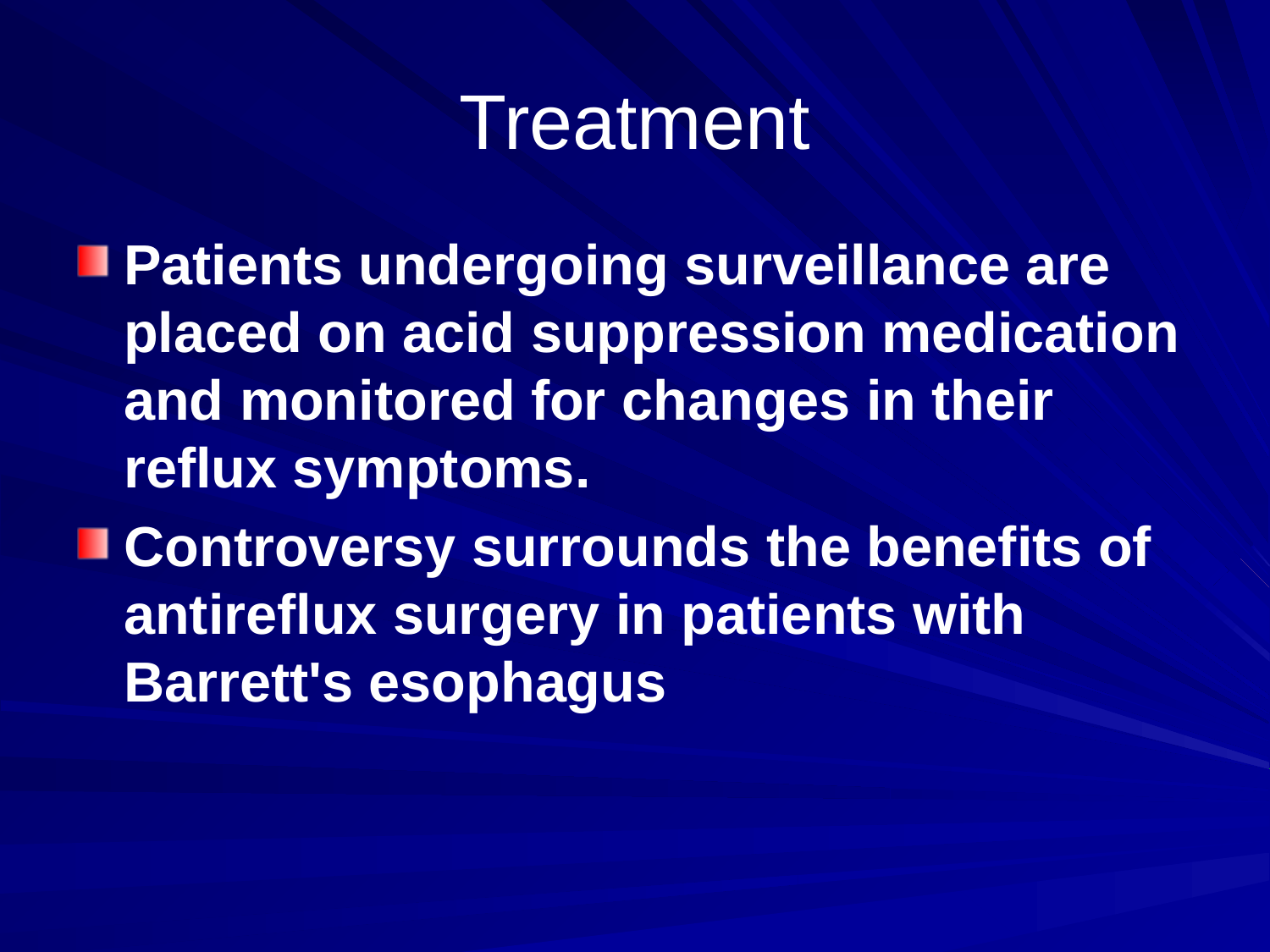

# Treatment
Patients undergoing surveillance are placed on acid suppression medication and monitored for changes in their reflux symptoms.
Controversy surrounds the benefits of antireflux surgery in patients with Barrett's esophagus